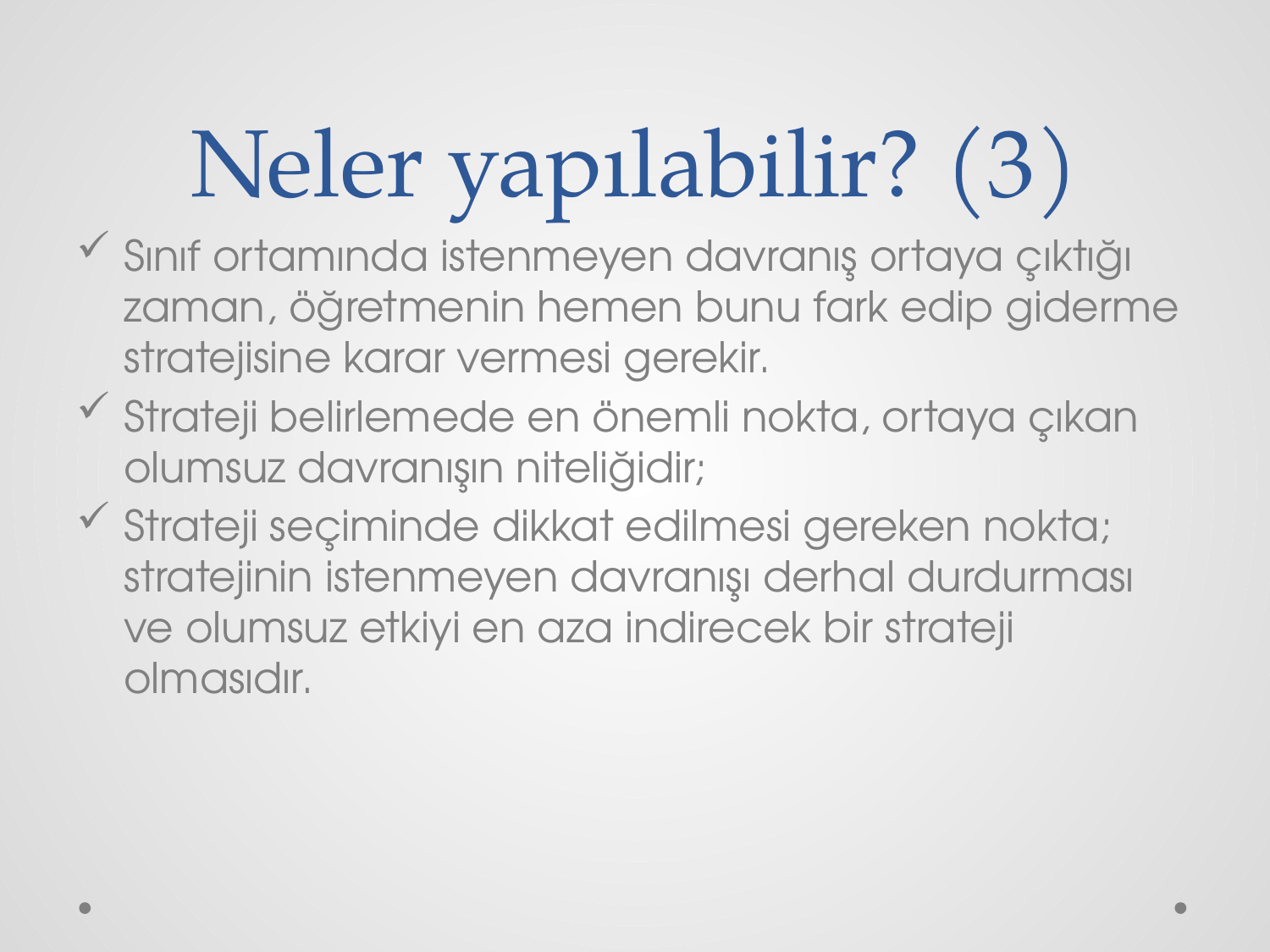

# Neler yapılabilir? (3)
Sınıf ortamında istenmeyen davranış ortaya çıktığı zaman, öğretmenin hemen bunu fark edip giderme stratejisine karar vermesi gerekir.
Strateji belirlemede en önemli nokta, ortaya çıkan olumsuz davranışın niteliğidir;
Strateji seçiminde dikkat edilmesi gereken nokta; stratejinin istenmeyen davranışı derhal durdurması ve olumsuz etkiyi en aza indirecek bir strateji olmasıdır.